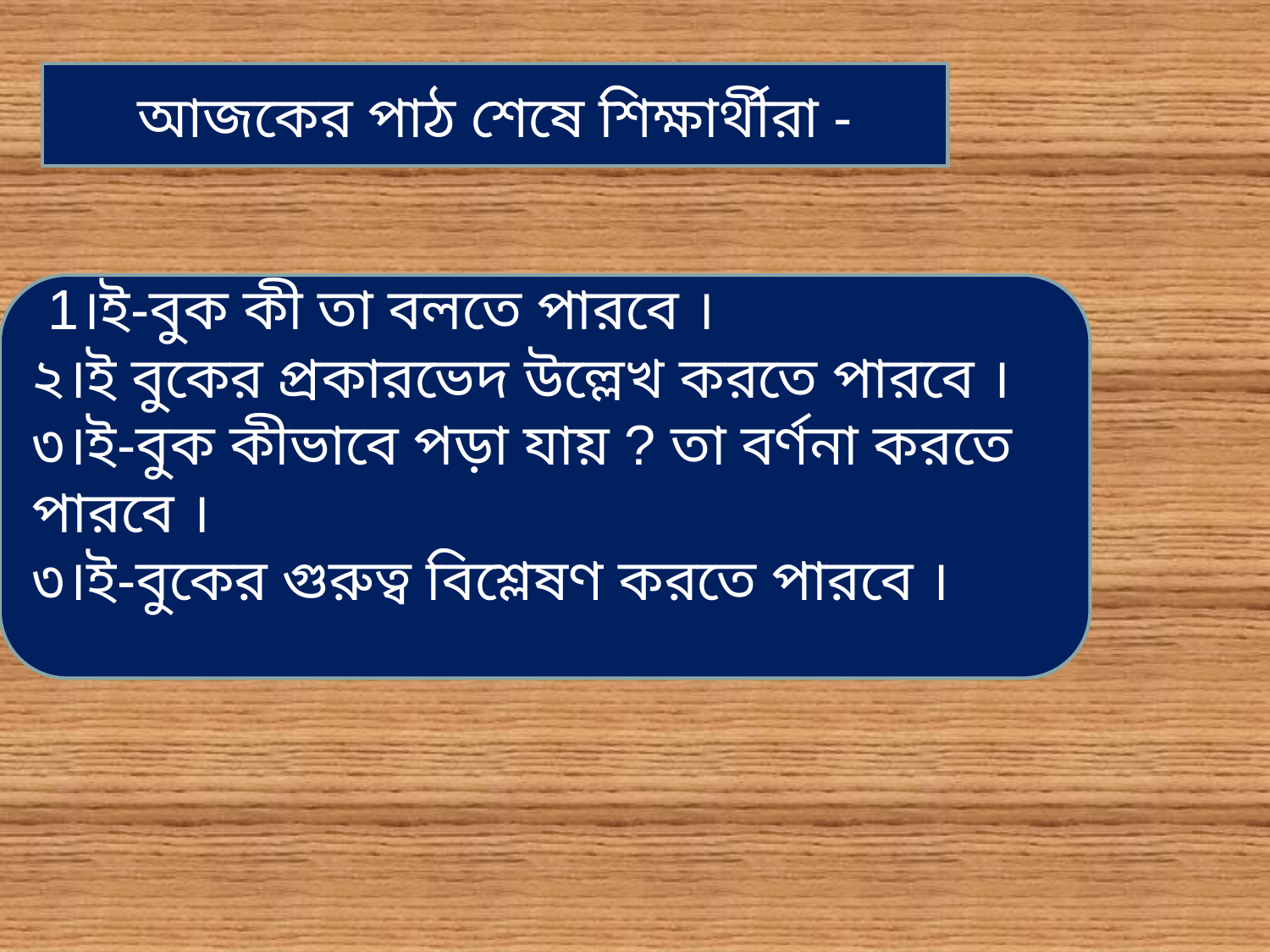

আজকের পাঠ শেষে শিক্ষার্থীরা -
 1।ই-বুক কী তা বলতে পারবে ।
২।ই বুকের প্রকারভেদ উল্লেখ করতে পারবে ।
৩।ই-বুক কীভাবে পড়া যায় ? তা বর্ণনা করতে পারবে ।
৩।ই-বুকের গুরুত্ব বিশ্লেষণ করতে পারবে ।